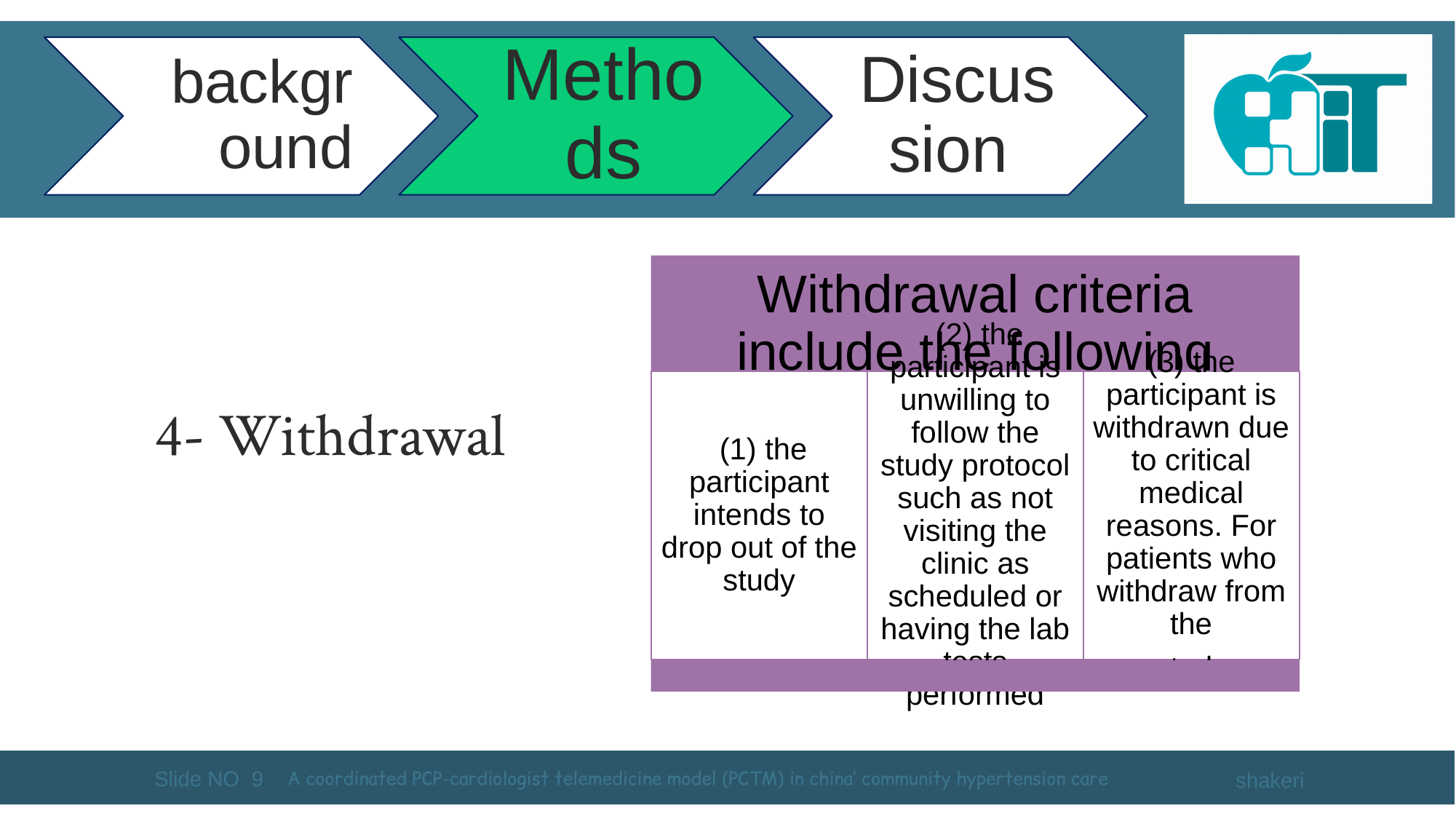

background
Methods
Discussion
#
Withdrawal criteria include the following
 (1) the participant intends to drop out of the study
 (2) the participant is unwilling to follow the study protocol such as not visiting the clinic as scheduled or having the lab tests performed
(3) the participant is withdrawn due to critical medical reasons. For patients who withdraw from the
study
4- Withdrawal
Slide NO  9
A coordinated PCP-cardiologist telemedicine model (PCTM) in china’ community hypertension care
shakeri